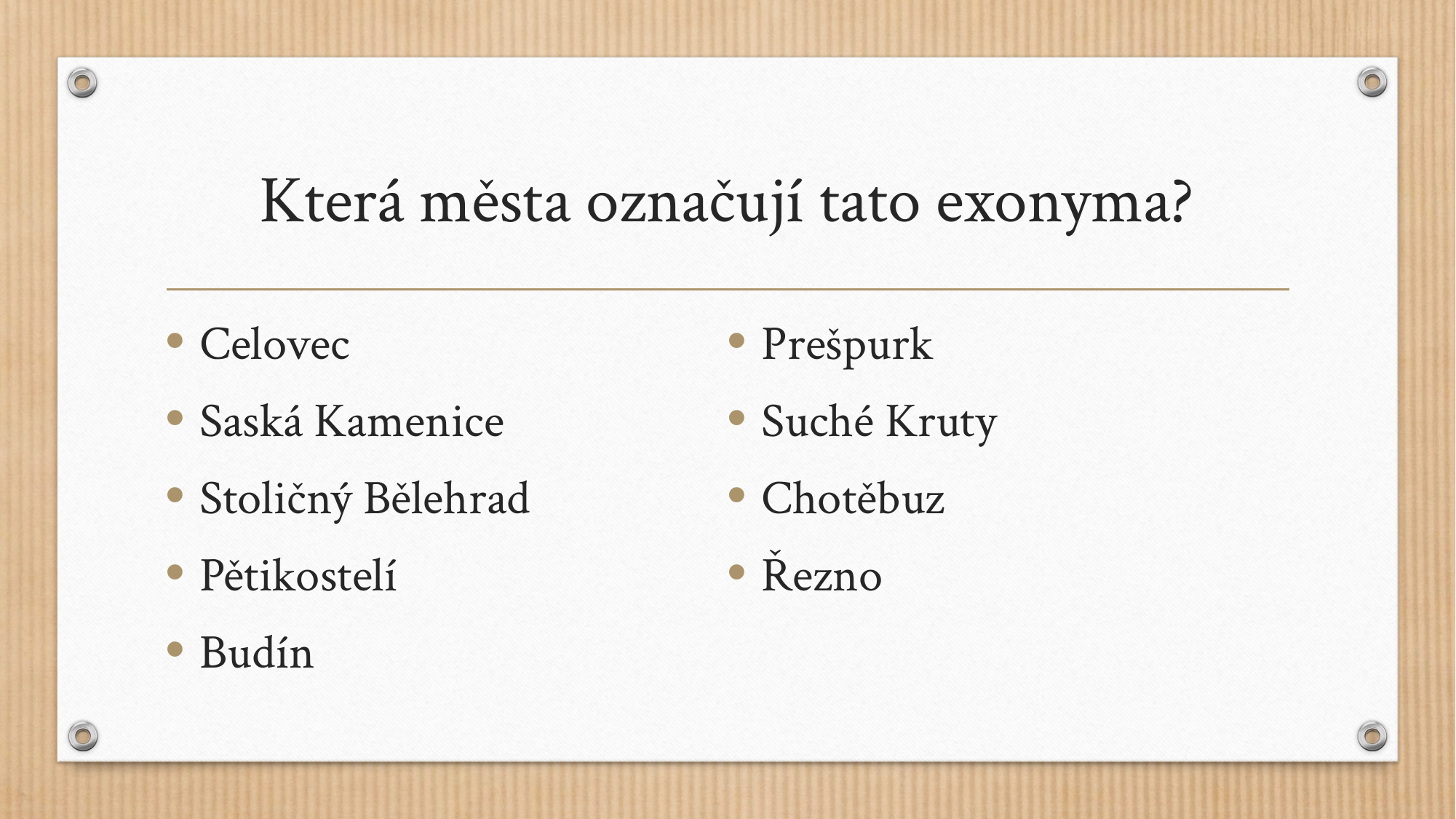

# Která města označují tato exonyma?
Celovec
Saská Kamenice
Stoličný Bělehrad
Pětikostelí
Budín
Prešpurk
Suché Kruty
Chotěbuz
Řezno